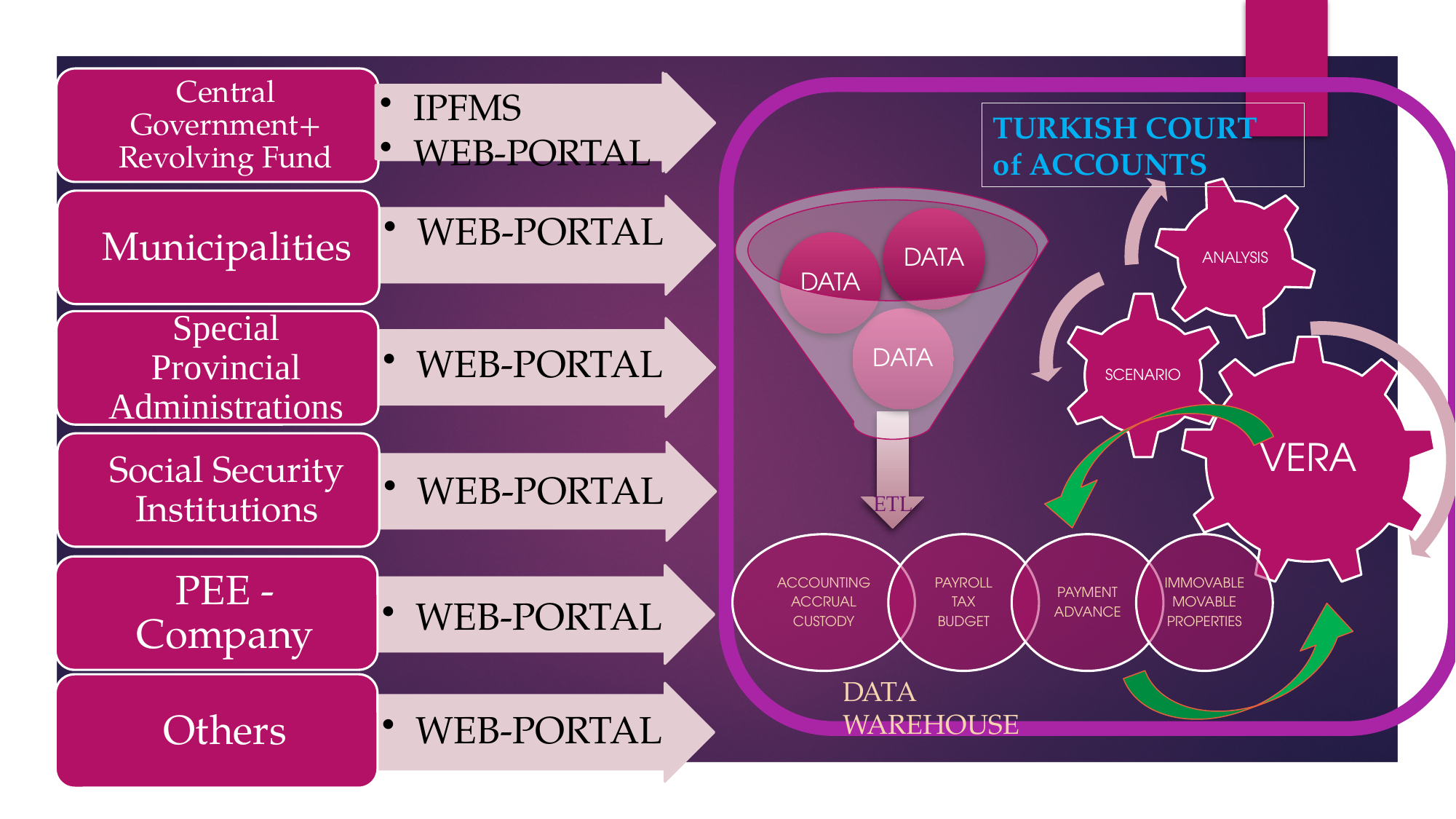

DATA
DATA
DATA

Central Government+ Revolving Fund

IPFMS
WEB-PORTAL

KBS - DMİS

VERA
SCENARIO
ANALYSIS
TURKISH COURT of ACCOUNTS

Municipalities

WEB-PORTAL

Special Provincial Administrations

WEB-PORTAL

Social Security Institutions

WEB-PORTAL
ETL
ACCOUNTING
ACCRUAL
CUSTODY
PAYROLL
TAX
BUDGET
PAYMENT
ADVANCE
IMMOVABLE
MOVABLE
PROPERTIES

PEE - Company

WEB-PORTAL
DATA WAREHOUSE

Others

WEB-PORTAL